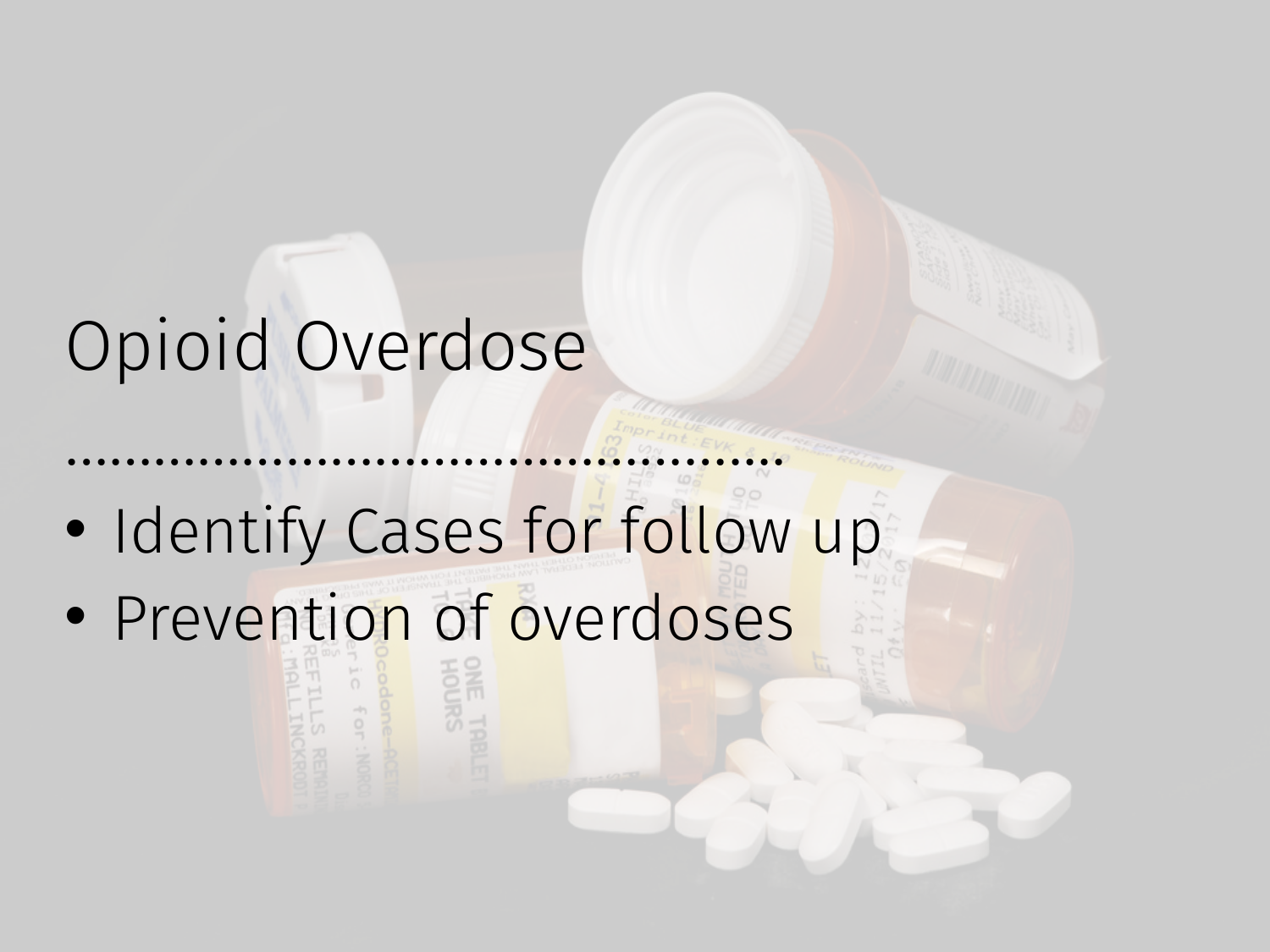

Opioid Overdose
………………………………………....
Identify Cases for follow up
Prevention of overdoses